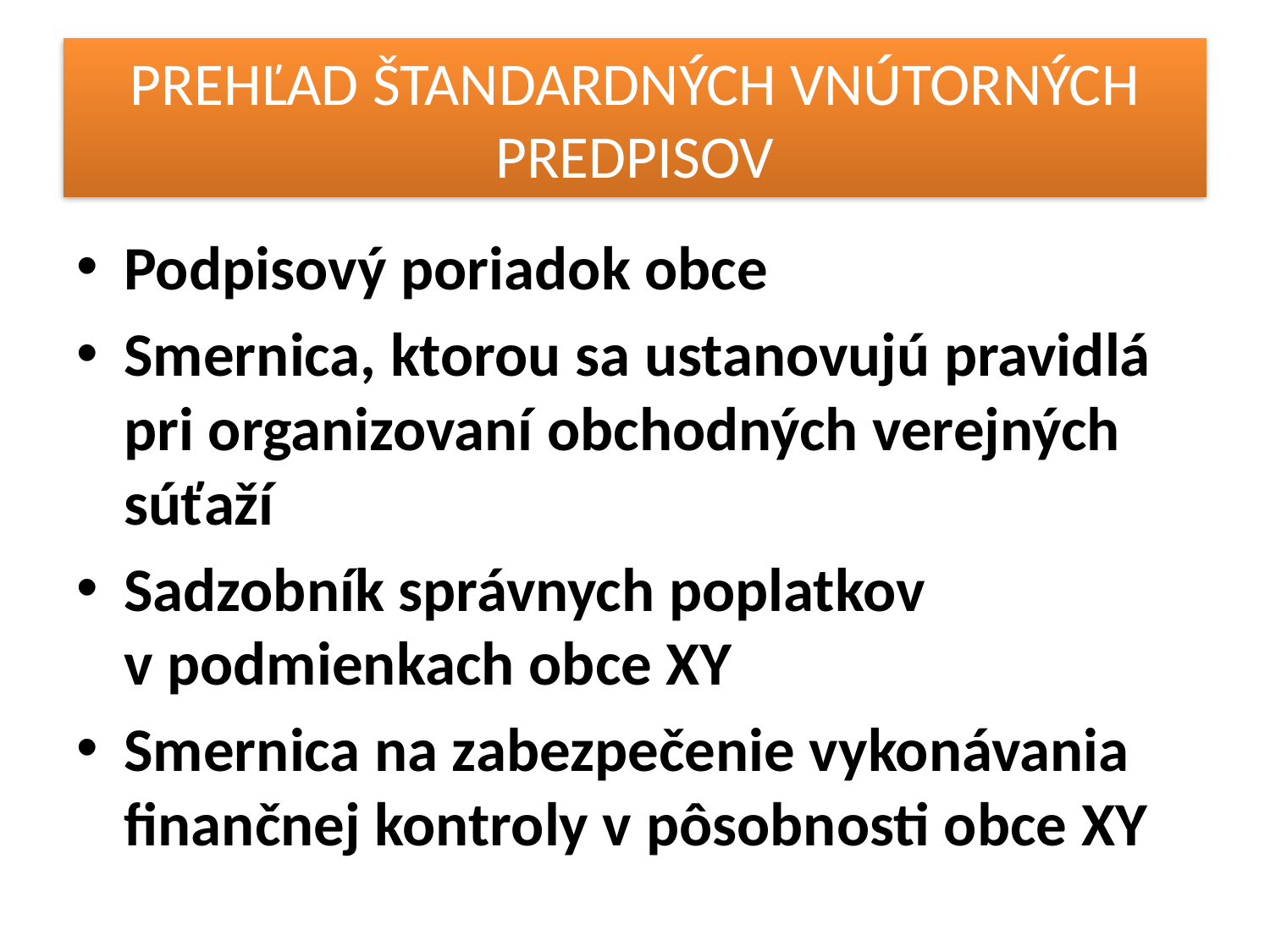

# PREHĽAD ŠTANDARDNÝCH VNÚTORNÝCH PREDPISOV
Podpisový poriadok obce
Smernica, ktorou sa ustanovujú pravidlá pri organizovaní obchodných verejných súťaží
Sadzobník správnych poplatkov v podmienkach obce XY
Smernica na zabezpečenie vykonávania finančnej kontroly v pôsobnosti obce XY